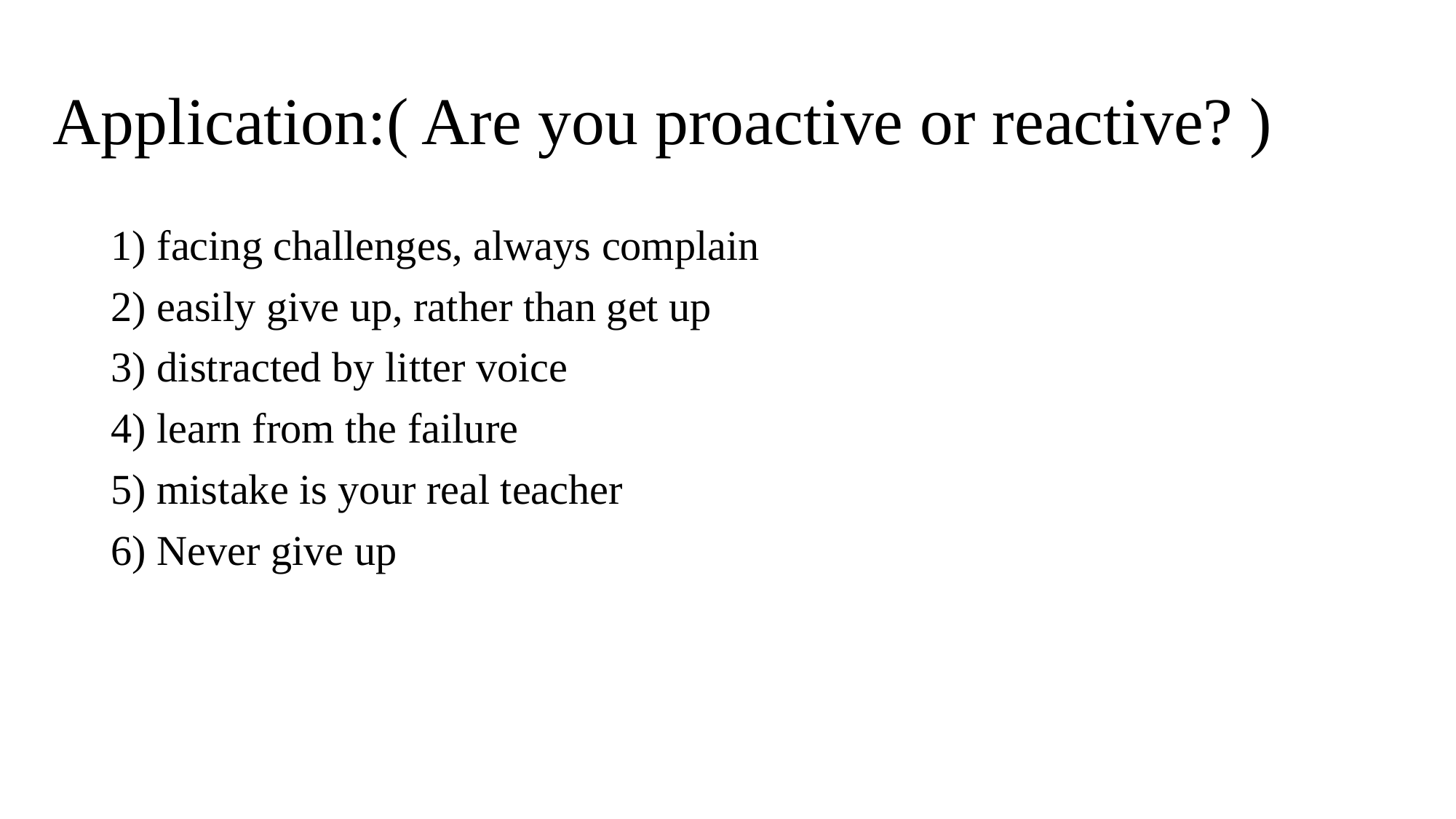

# Application:( Are you proactive or reactive? )
1) facing challenges, always complain
2) easily give up, rather than get up
3) distracted by litter voice
4) learn from the failure
5) mistake is your real teacher
6) Never give up